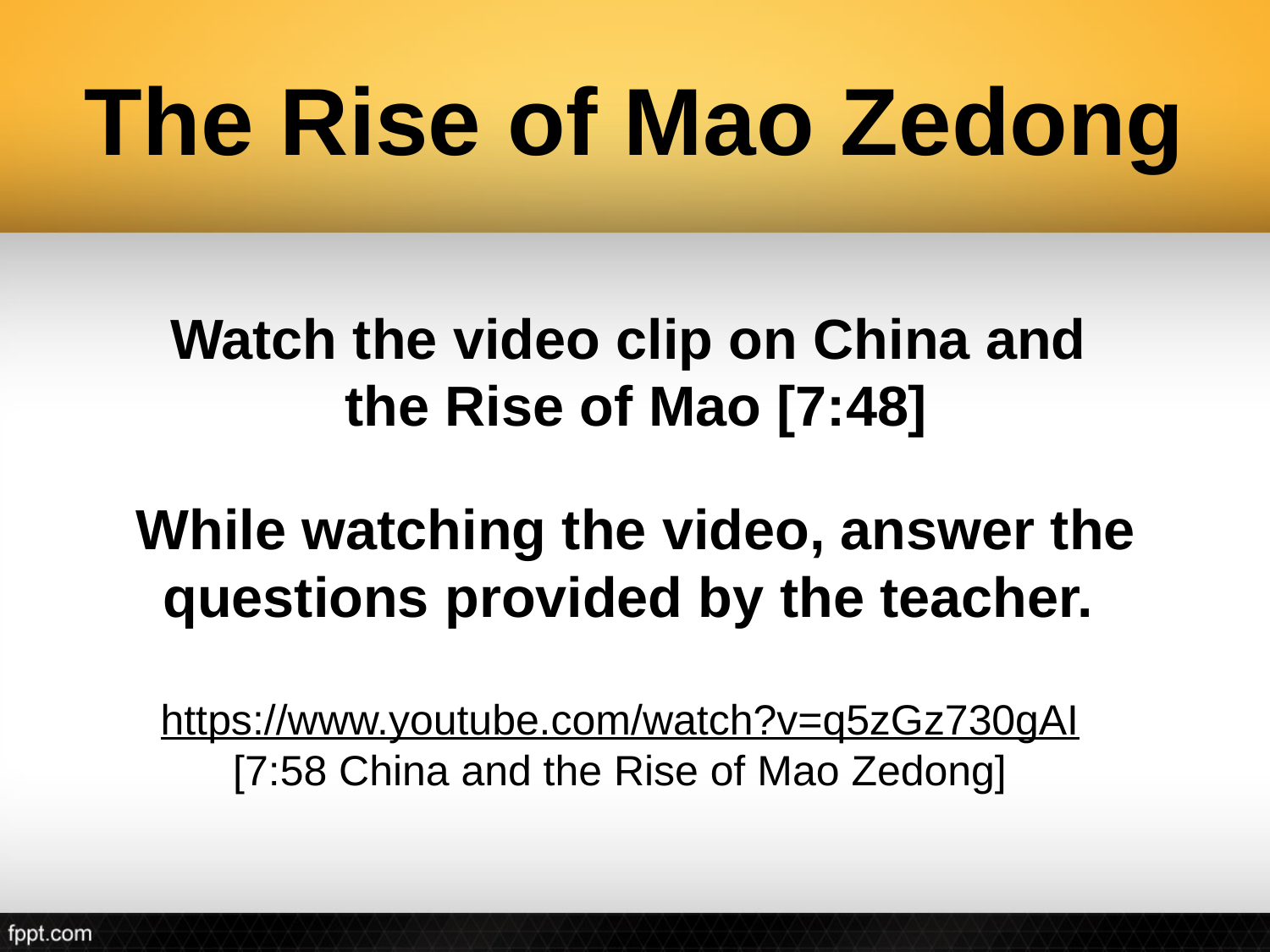

# The Rise of Mao Zedong
Watch the video clip on China and
the Rise of Mao [7:48]

While watching the video, answer the questions provided by the teacher.
https://www.youtube.com/watch?v=q5zGz730gAI [7:58 China and the Rise of Mao Zedong]